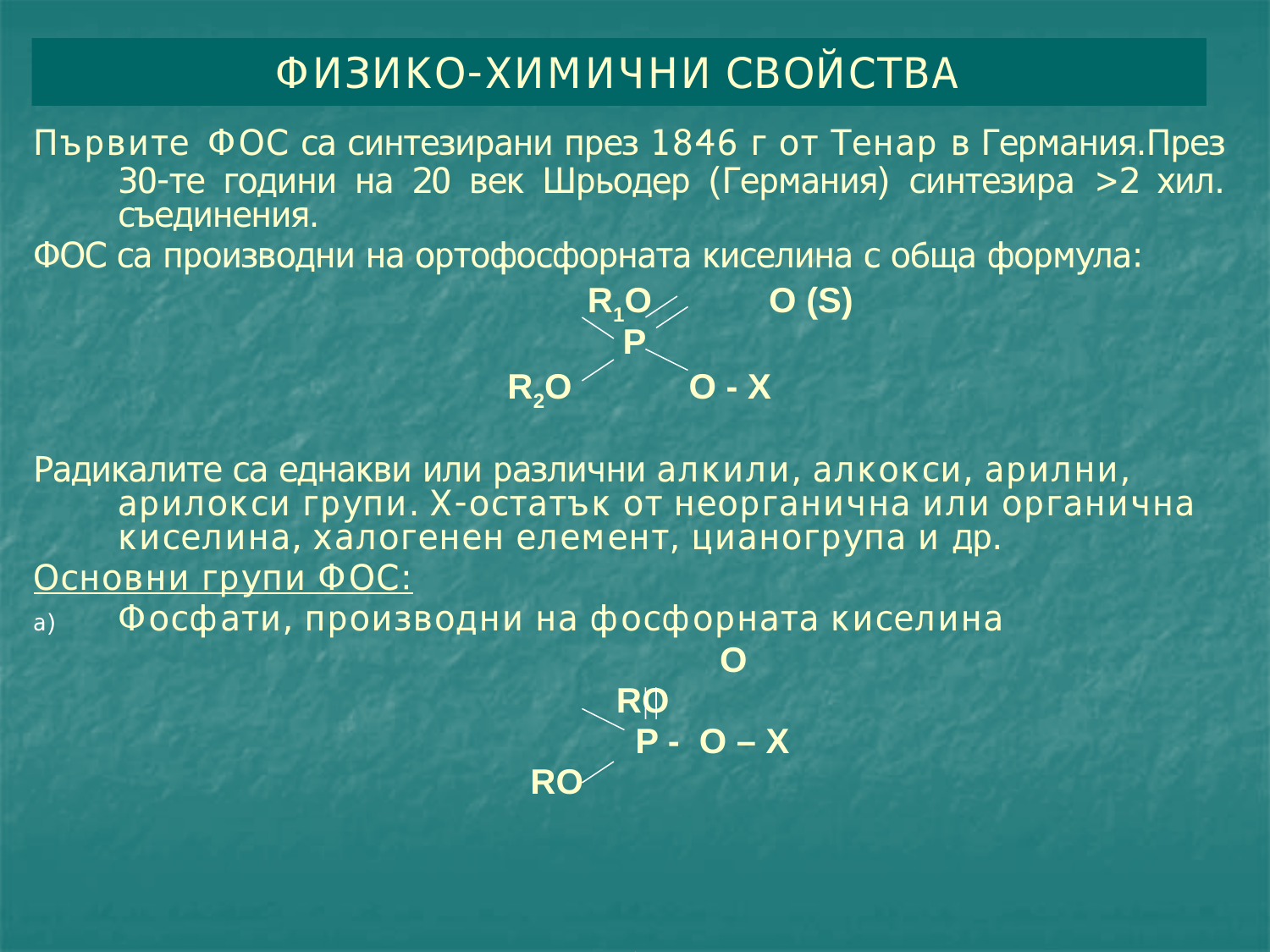

# ФИЗИКО-ХИМИЧНИ СВОЙСТВА
Първите ФОС са синтезирани през 1846 г от Тенар в Германия.През 30-те години на 20 век Шрьодер (Германия) синтезира >2 хил. съединения.
ФОС са производни на ортофосфорната киселина с обща формула:
				        R1O            O (S)
 P
  R2O            O - X

Радикалите са еднакви или различни алкили, алкокси, арилни, арилокси групи. Х-остатък от неорганична или органична киселина, халогенен елемент, цианогрупа и др.
Основни групи ФОС:
Фосфати, производни на фосфорната киселина
					         O
				            RO
                 P -  O – X
                                                   RO